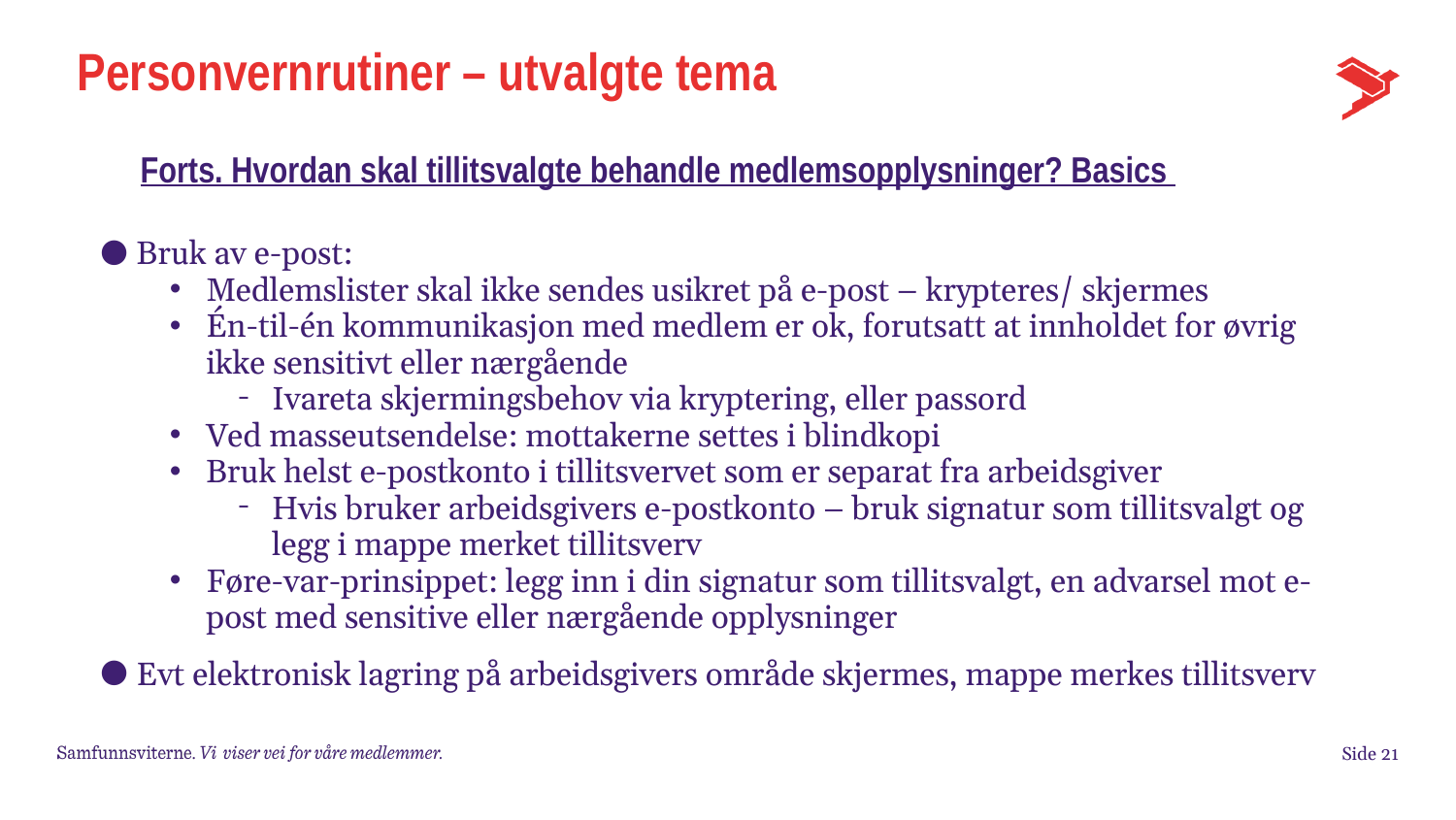

# Personvernrutiner – utvalgte tema
Forts. Hvordan skal tillitsvalgte behandle medlemsopplysninger? Basics
Bruk av e-post:
Medlemslister skal ikke sendes usikret på e-post – krypteres/ skjermes
Én-til-én kommunikasjon med medlem er ok, forutsatt at innholdet for øvrig ikke sensitivt eller nærgående
Ivareta skjermingsbehov via kryptering, eller passord
Ved masseutsendelse: mottakerne settes i blindkopi
Bruk helst e-postkonto i tillitsvervet som er separat fra arbeidsgiver
Hvis bruker arbeidsgivers e-postkonto – bruk signatur som tillitsvalgt og legg i mappe merket tillitsverv
Føre-var-prinsippet: legg inn i din signatur som tillitsvalgt, en advarsel mot e-post med sensitive eller nærgående opplysninger
Evt elektronisk lagring på arbeidsgivers område skjermes, mappe merkes tillitsverv

Side 21